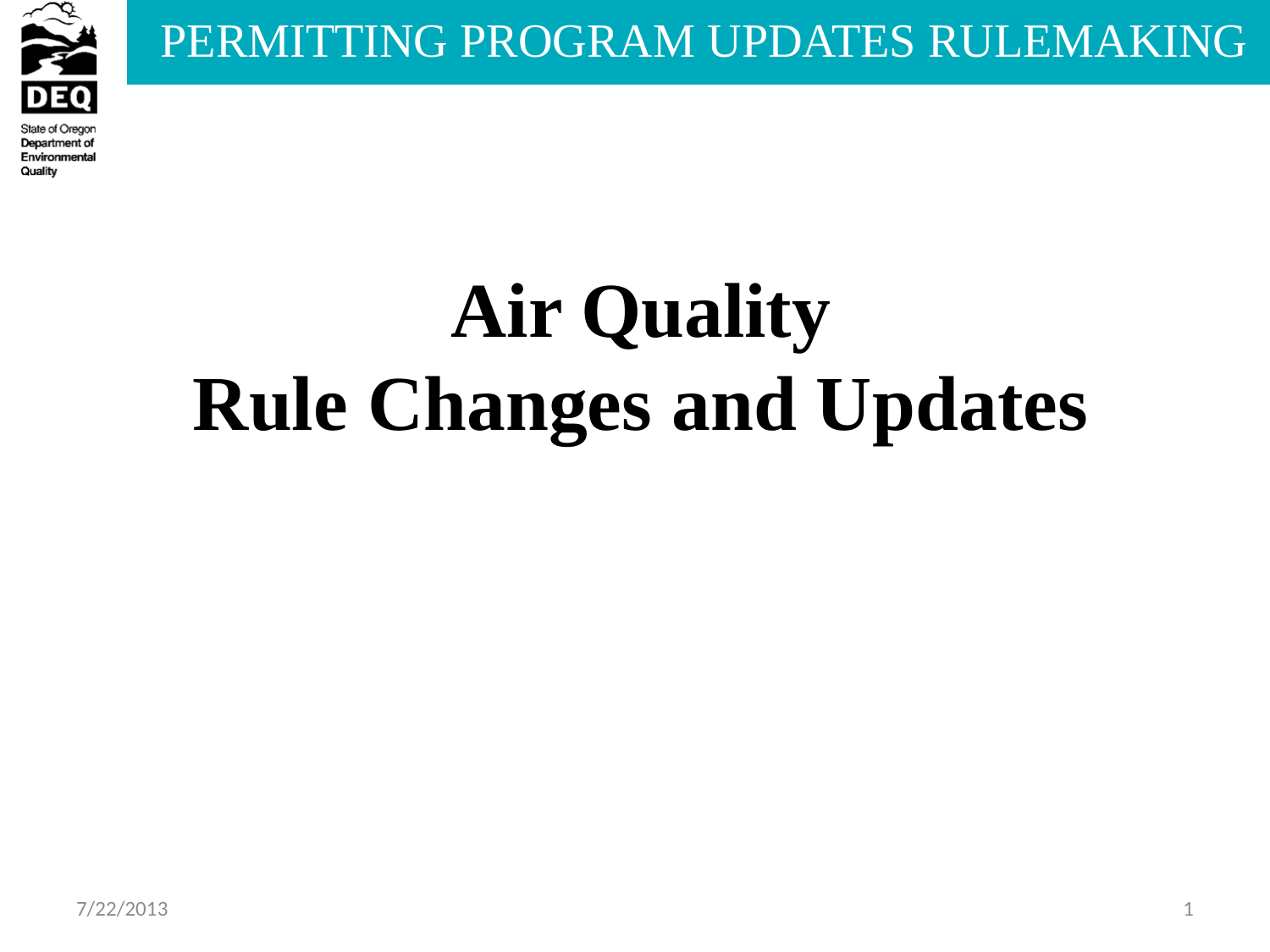

Air Quality
Rule Changes and Updates

7/22/2013
1